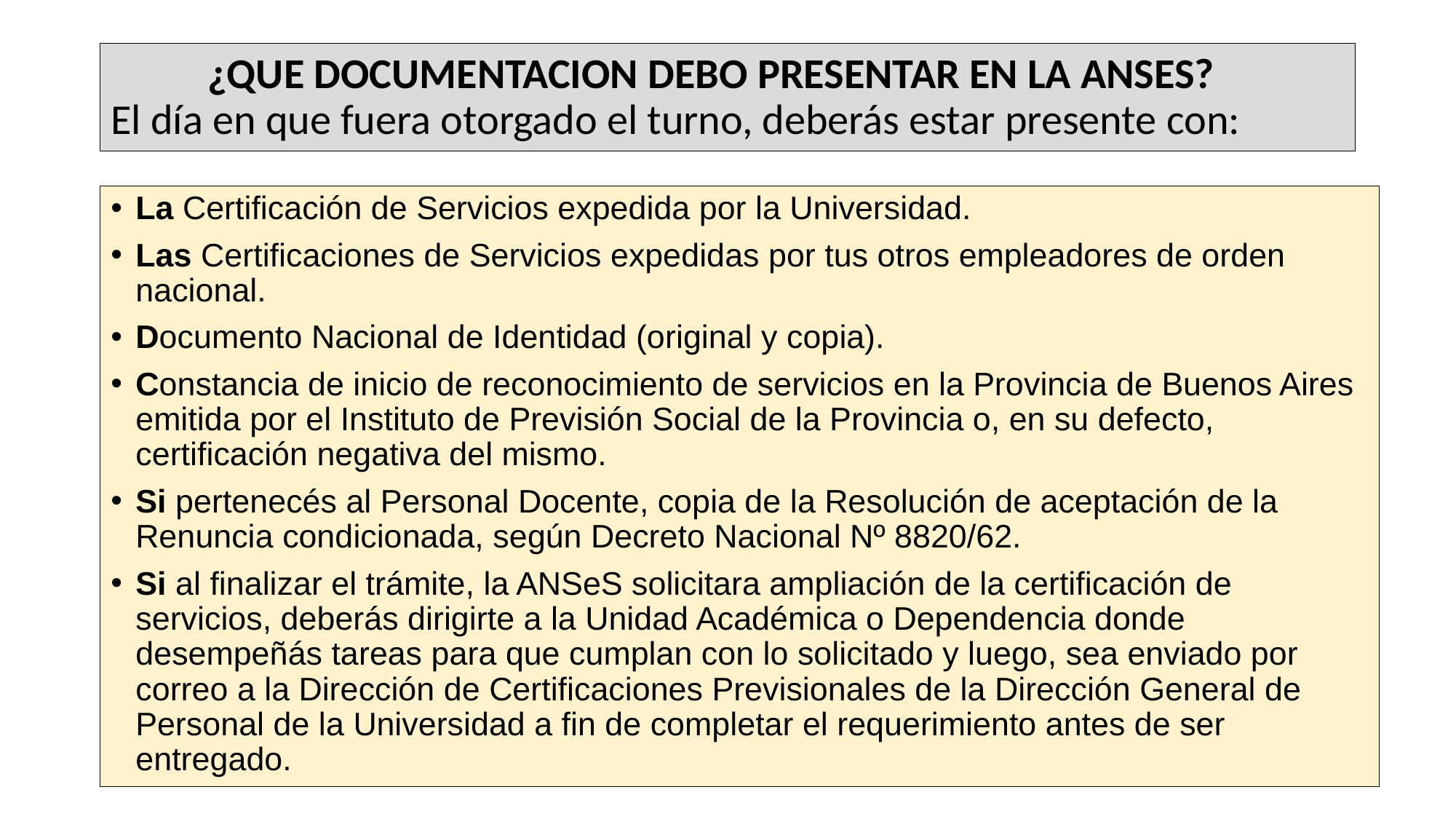

# ¿QUE DOCUMENTACION DEBO PRESENTAR EN LA ANSES? El día en que fuera otorgado el turno, deberás estar presente con:
La Certificación de Servicios expedida por la Universidad.
Las Certificaciones de Servicios expedidas por tus otros empleadores de orden nacional.
Documento Nacional de Identidad (original y copia).
Constancia de inicio de reconocimiento de servicios en la Provincia de Buenos Aires emitida por el Instituto de Previsión Social de la Provincia o, en su defecto, certificación negativa del mismo.
Si pertenecés al Personal Docente, copia de la Resolución de aceptación de la Renuncia condicionada, según Decreto Nacional Nº 8820/62.
Si al finalizar el trámite, la ANSeS solicitara ampliación de la certificación de servicios, deberás dirigirte a la Unidad Académica o Dependencia donde desempeñás tareas para que cumplan con lo solicitado y luego, sea enviado por correo a la Dirección de Certificaciones Previsionales de la Dirección General de Personal de la Universidad a fin de completar el requerimiento antes de ser entregado.